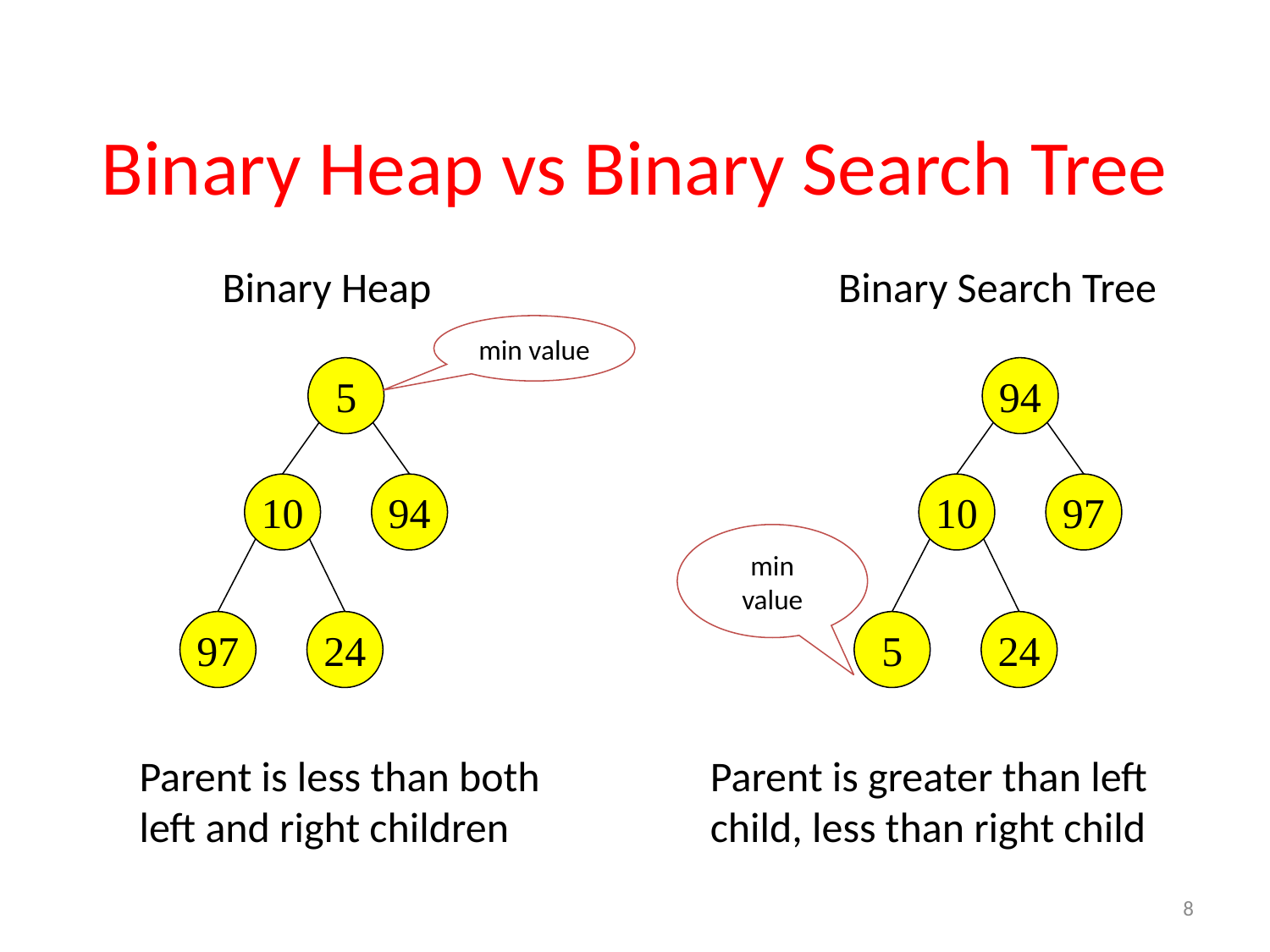

# Binary Heap vs Binary Search Tree
Binary Heap
Binary Search Tree
min value
5
94
10
94
10
97
min value
97
24
5
24
Parent is less than both
left and right children
Parent is greater than left
child, less than right child
8